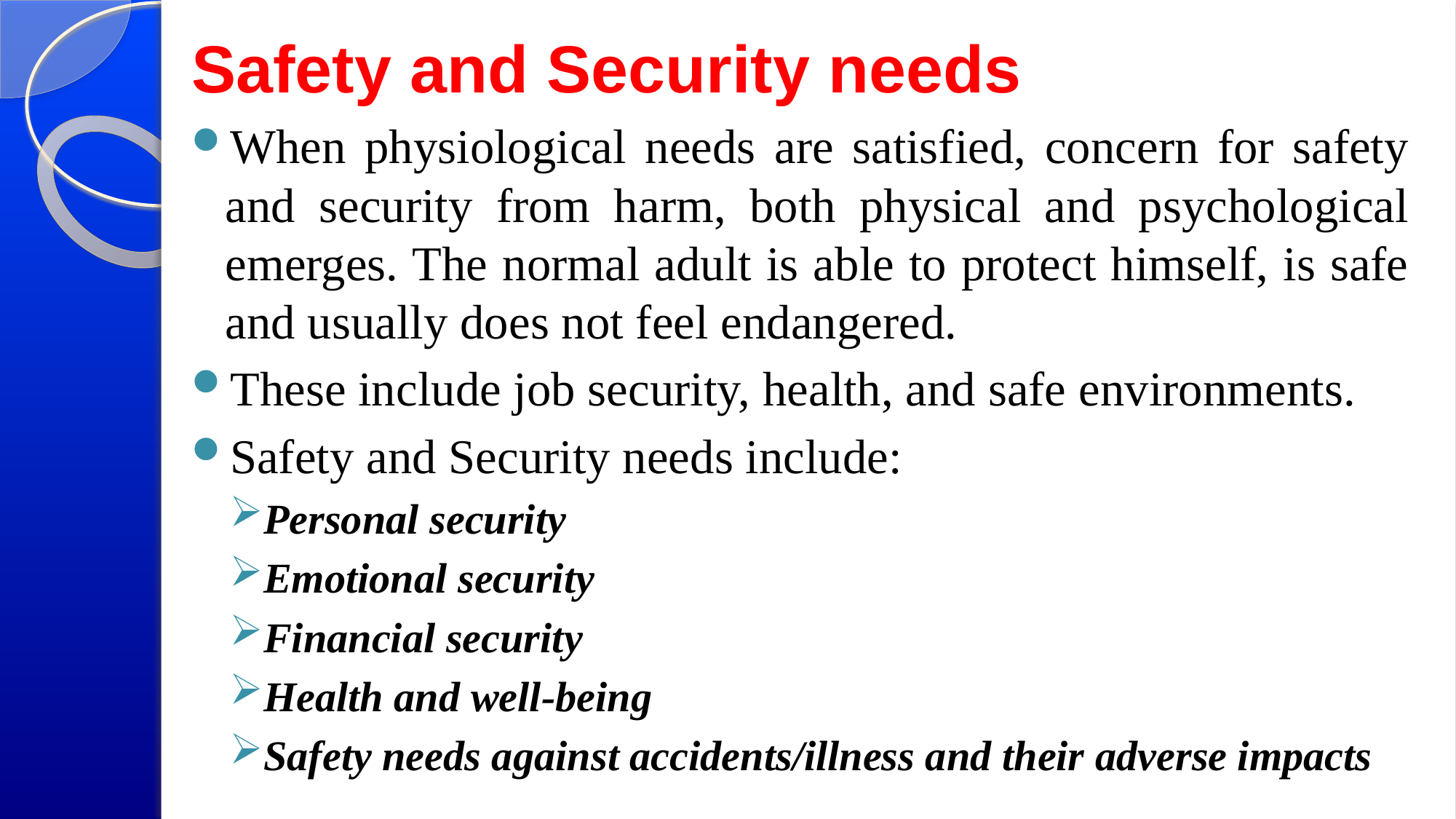

Safety and Security needs
When physiological needs are satisfied, concern for safety and security from harm, both physical and psychological emerges. The normal adult is able to protect himself, is safe and usually does not feel endangered.
These include job security, health, and safe environments.
Safety and Security needs include:
Personal security
Emotional security
Financial security
Health and well-being
Safety needs against accidents/illness and their adverse impacts